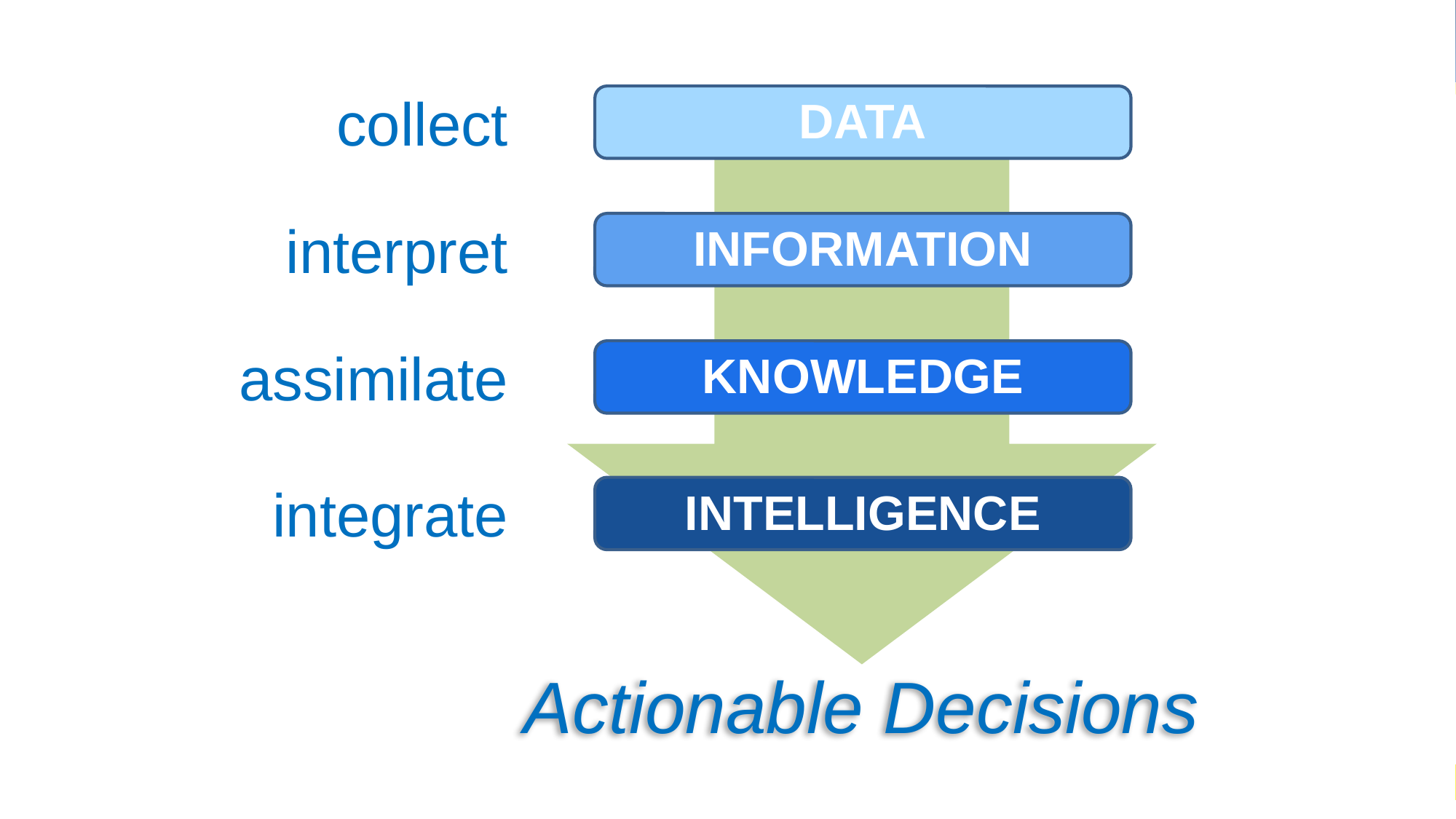

collect
DATA

interpret
INFORMATION
assimilate
KNOWLEDGE
integrate
INTELLIGENCE
Actionable Decisions